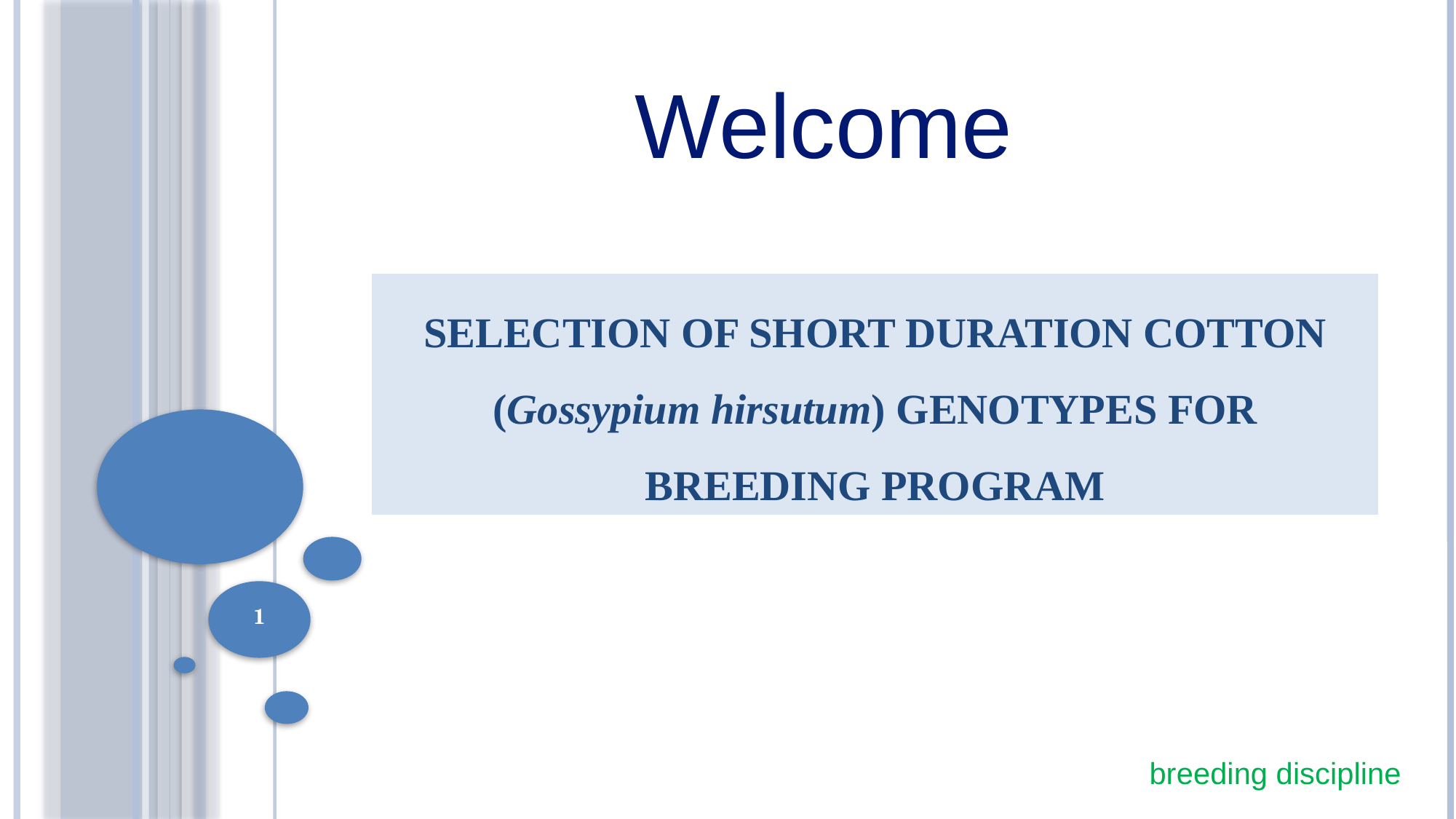

Welcome

SELECTION OF SHORT DURATION COTTON (Gossypium hirsutum) GENOTYPES FOR BREEDING PROGRAM
1
breeding discipline